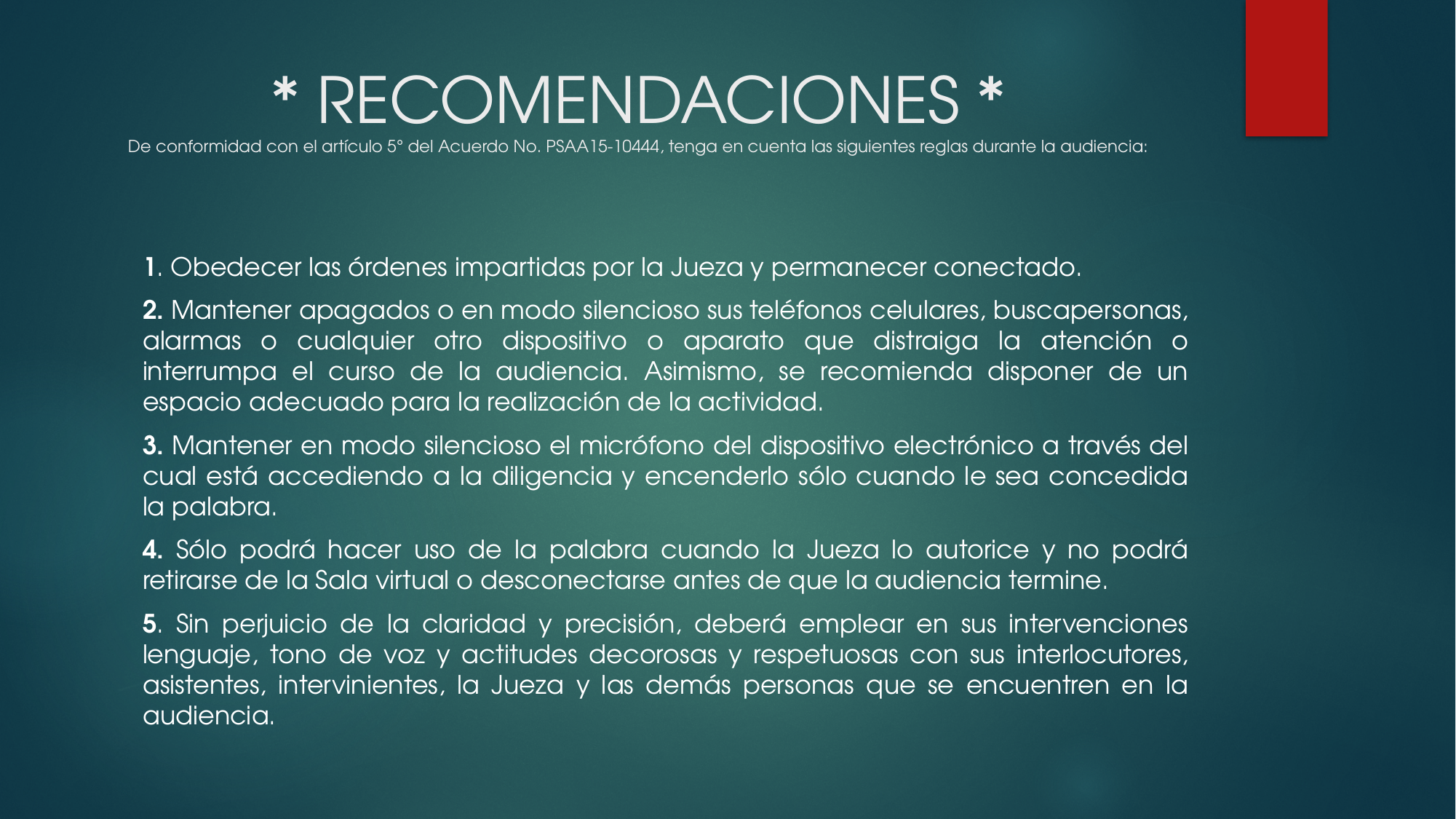

# * RECOMENDACIONES * De conformidad con el artículo 5° del Acuerdo No. PSAA15-10444, tenga en cuenta las siguientes reglas durante la audiencia:
1. Obedecer las órdenes impartidas por la Jueza y permanecer conectado.
2. Mantener apagados o en modo silencioso sus teléfonos celulares, buscapersonas, alarmas o cualquier otro dispositivo o aparato que distraiga la atención o interrumpa el curso de la audiencia. Asimismo, se recomienda disponer de un espacio adecuado para la realización de la actividad.
3. Mantener en modo silencioso el micrófono del dispositivo electrónico a través del cual está accediendo a la diligencia y encenderlo sólo cuando le sea concedida la palabra.
4. Sólo podrá hacer uso de la palabra cuando la Jueza lo autorice y no podrá retirarse de la Sala virtual o desconectarse antes de que la audiencia termine.
5. Sin perjuicio de la claridad y precisión, deberá emplear en sus intervenciones lenguaje, tono de voz y actitudes decorosas y respetuosas con sus interlocutores, asistentes, intervinientes, la Jueza y las demás personas que se encuentren en la audiencia.